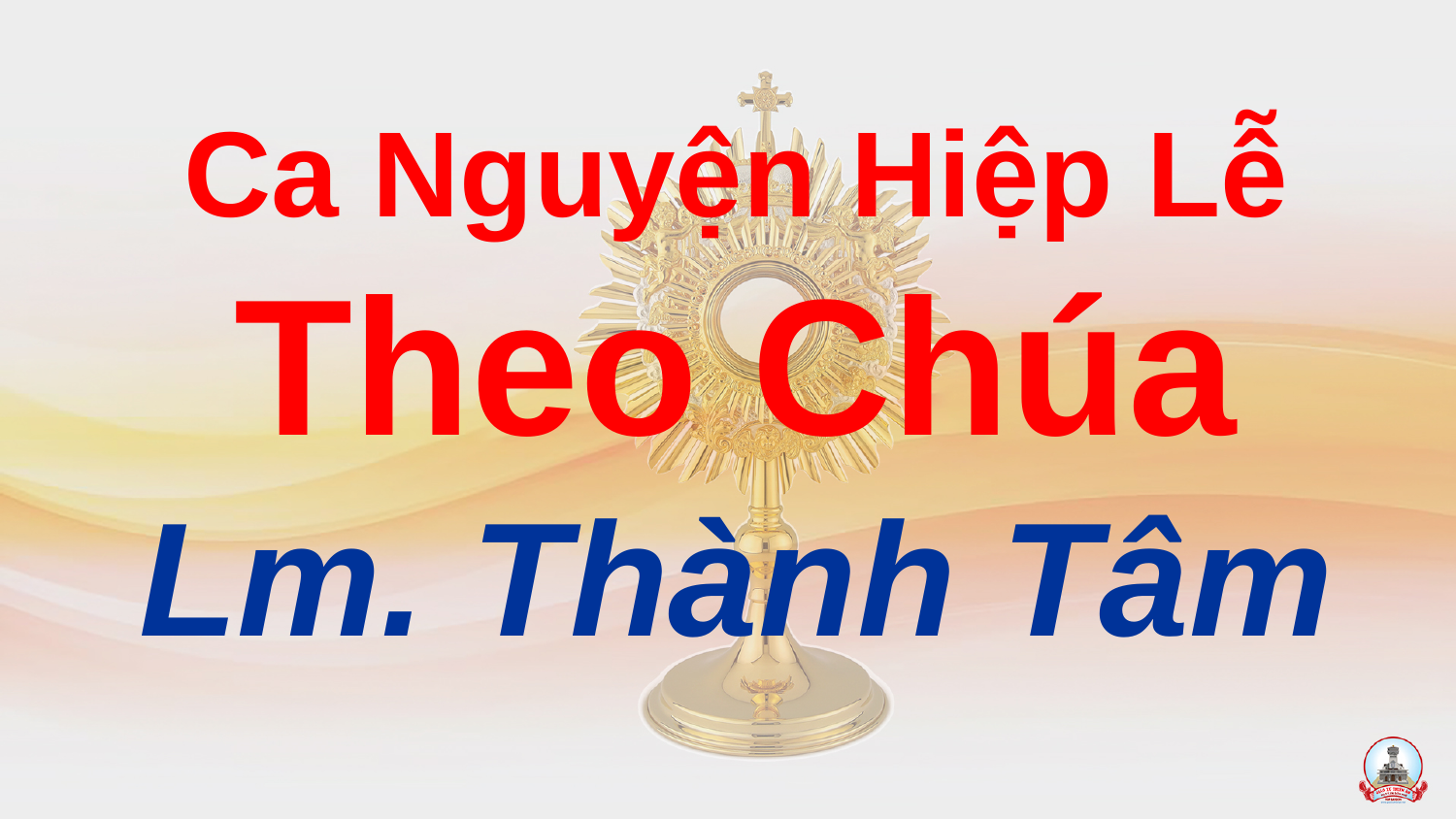

Ca Nguyện Hiệp Lễ
Theo Chúa
Lm. Thành Tâm